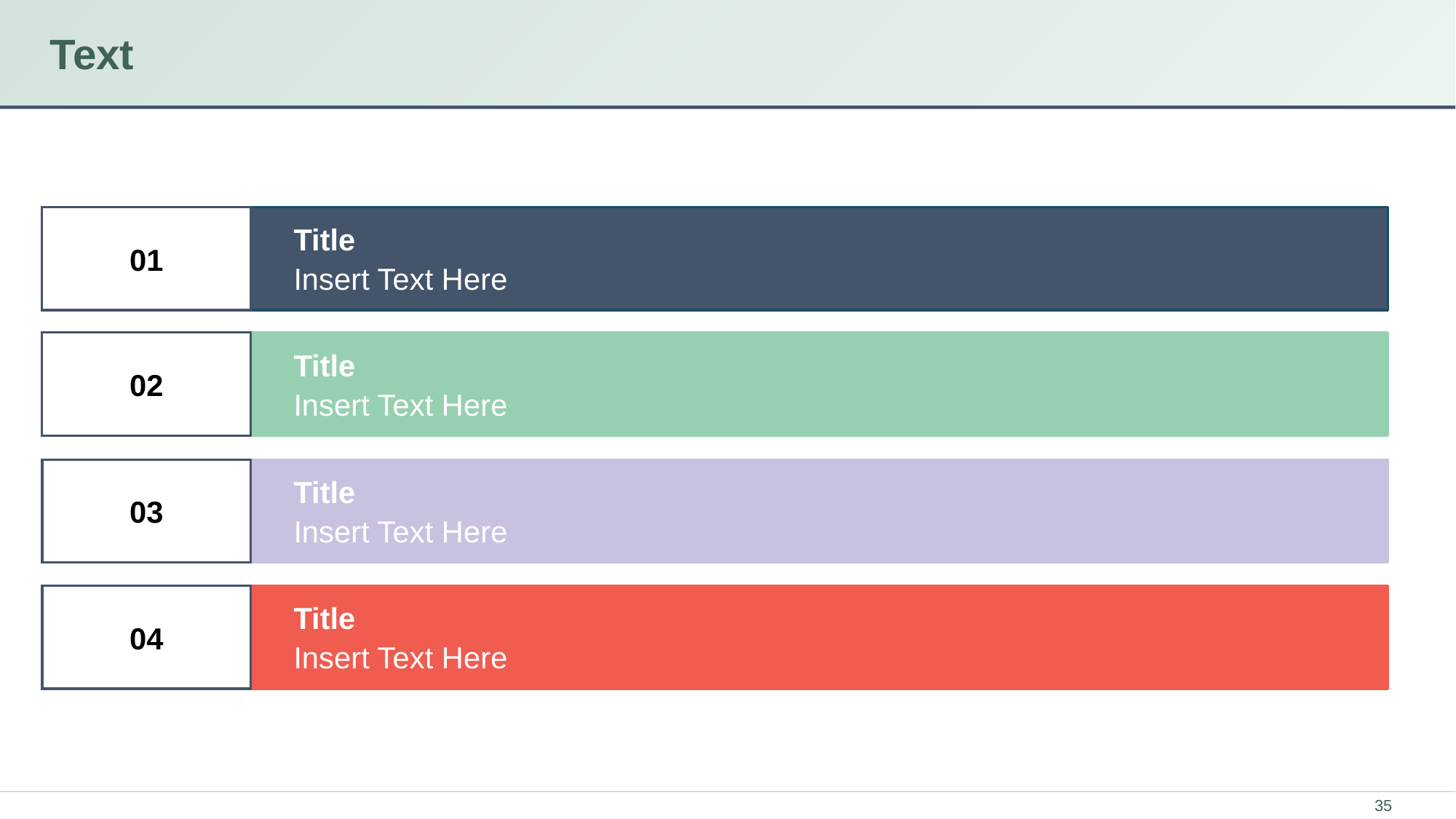

# Text
01

Title
Insert Text Here
02

Title
Insert Text Here
03

Title
Insert Text Here
04

Title
Insert Text Here
35